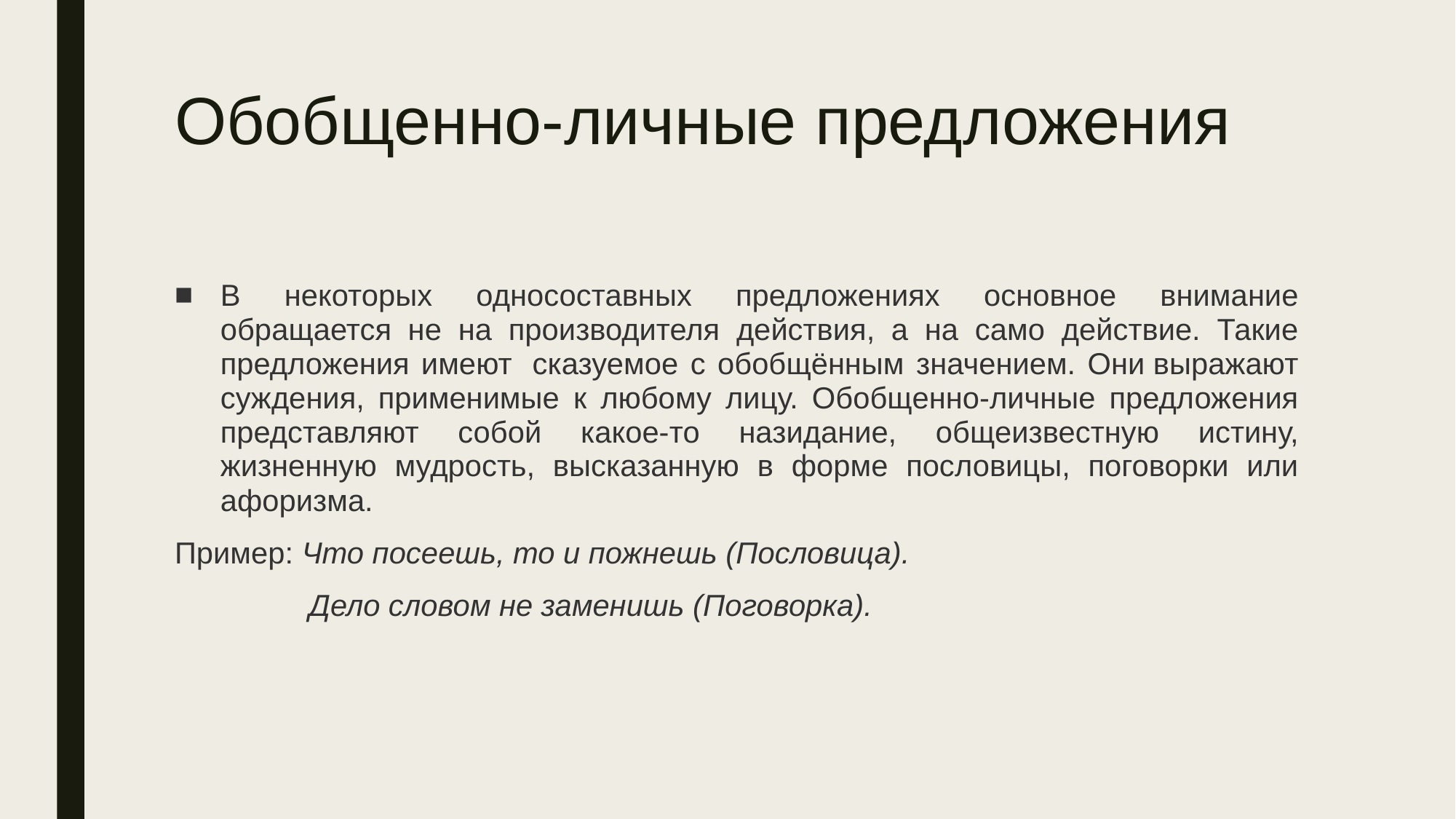

# Обобщенно-личные предложения
В некоторых односоставных предложениях основное внимание обращается не на производителя действия, а на само действие. Такие предложения имеют  сказуемое с обобщённым значением. Они выражают суждения, применимые к любому лицу. Обобщенно-личные предложения представляют собой какое-то назидание, общеизвестную истину, жизненную мудрость, высказанную в форме пословицы, поговорки или афоризма.
Пример: Что посеешь, то и пожнешь (Пословица).
	   Дело словом не заменишь (Поговорка).